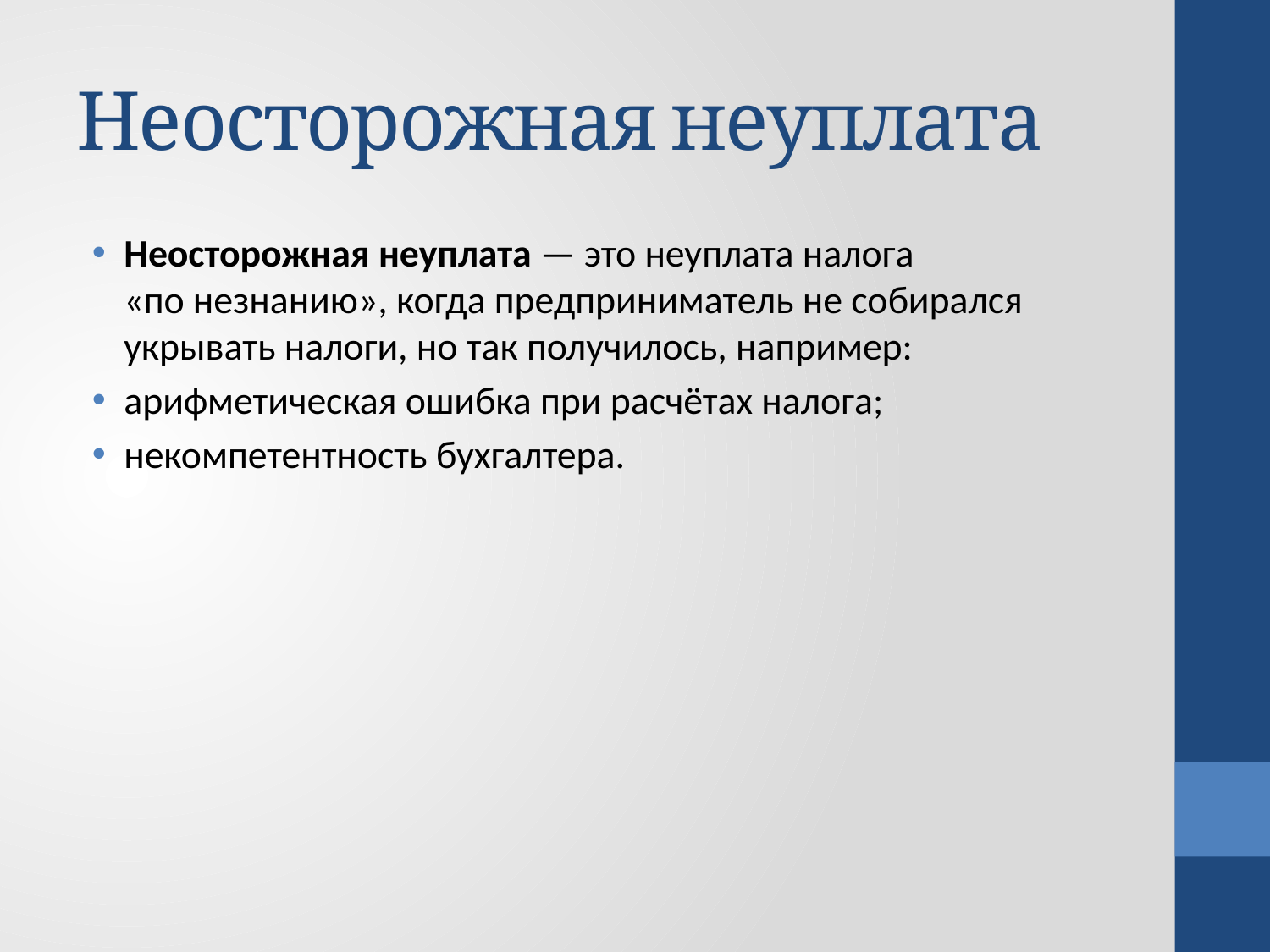

# Неосторожная неуплата
Неосторожная неуплата — это неуплата налога «по незнанию», когда предприниматель не собирался укрывать налоги, но так получилось, например:
арифметическая ошибка при расчётах налога;
некомпетентность бухгалтера.